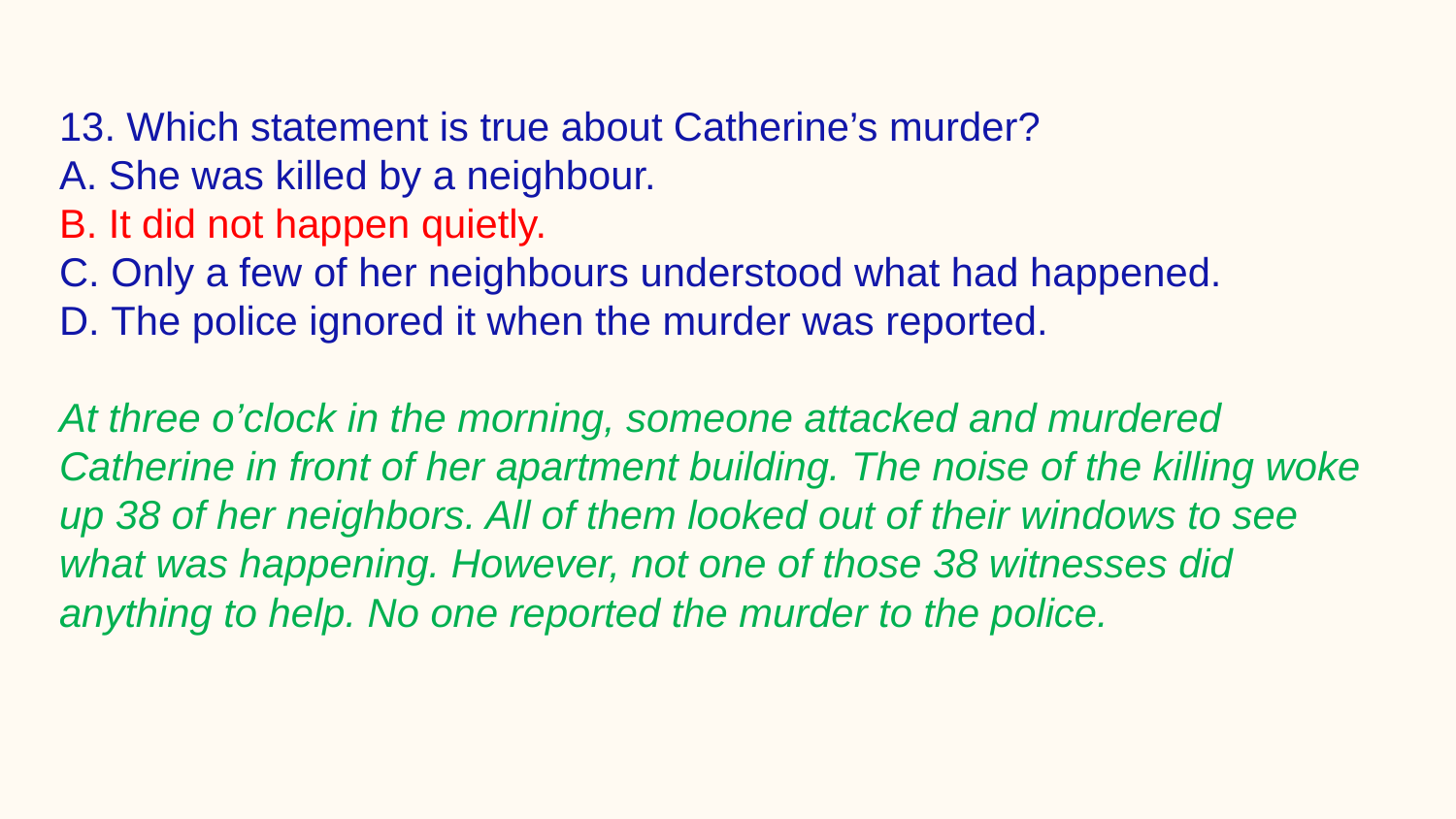

#
13. Which statement is true about Catherine’s murder?
A. She was killed by a neighbour.
B. It did not happen quietly.
C. Only a few of her neighbours understood what had happened.
D. The police ignored it when the murder was reported.

At three o’clock in the morning, someone attacked and murdered Catherine in front of her apartment building. The noise of the killing woke up 38 of her neighbors. All of them looked out of their windows to see what was happening. However, not one of those 38 witnesses did anything to help. No one reported the murder to the police.